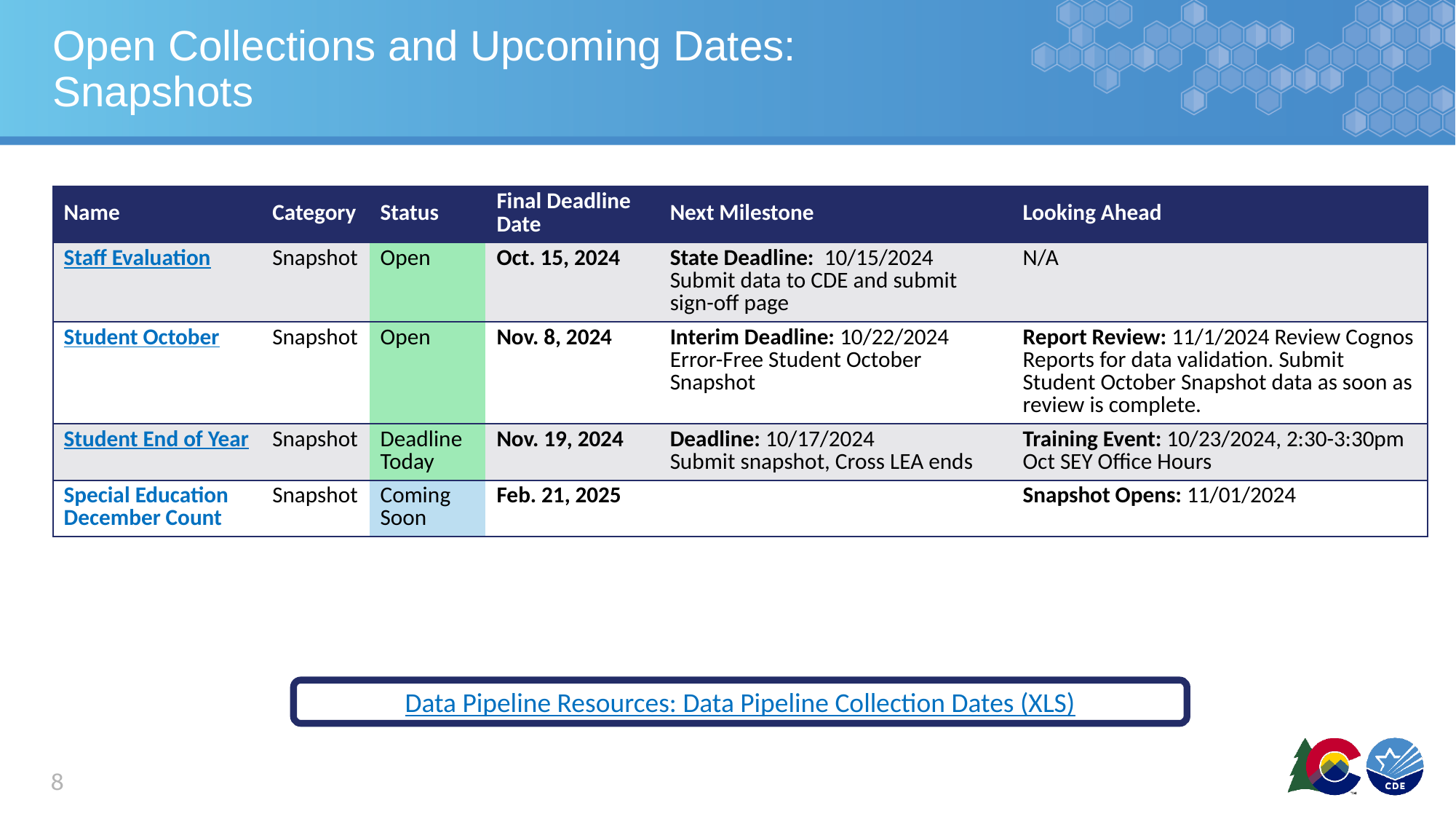

# Open Collections and Upcoming Dates: Snapshots
| Name | Category | Status | Final Deadline Date | Next Milestone | Looking Ahead |
| --- | --- | --- | --- | --- | --- |
| Staff Evaluation | Snapshot | Open | Oct. 15, 2024 | State Deadline: 10/15/2024 Submit data to CDE and submit sign-off page | N/A |
| Student October | Snapshot | Open | Nov. 8, 2024 | Interim Deadline: 10/22/2024 Error-Free Student October Snapshot | Report Review: 11/1/2024 Review Cognos Reports for data validation. Submit Student October Snapshot data as soon as review is complete. |
| Student End of Year | Snapshot | Deadline Today | Nov. 19, 2024 | Deadline: 10/17/2024 Submit snapshot, Cross LEA ends | Training Event: 10/23/2024, 2:30-3:30pm Oct SEY Office Hours |
| Special Education December Count | Snapshot | Coming Soon | Feb. 21, 2025 |  | Snapshot Opens: 11/01/2024 |
Data Pipeline Resources: Data Pipeline Collection Dates (XLS)
8